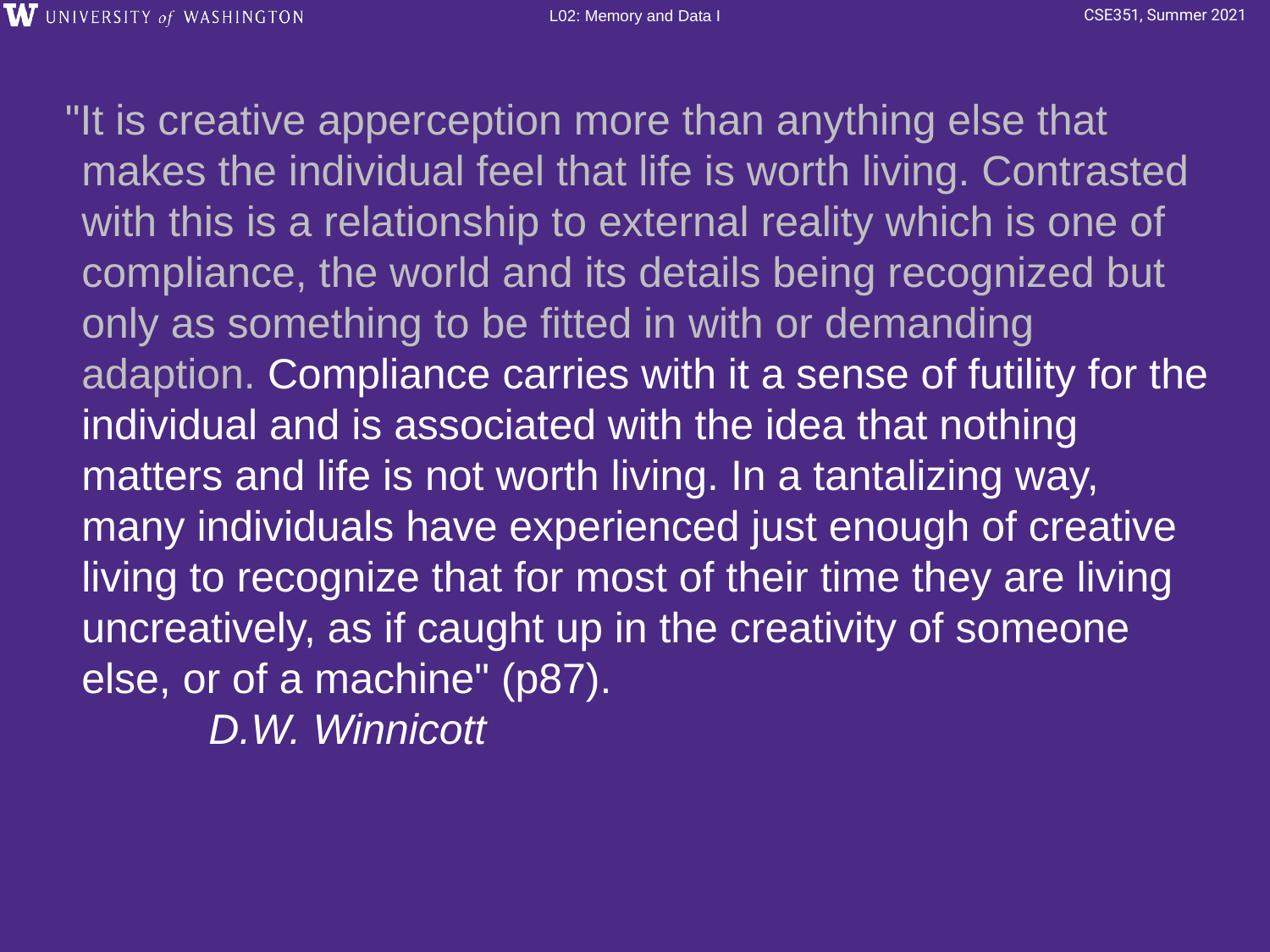

# "It is creative apperception more than anything else that makes the individual feel that life is worth living. Contrasted with this is a relationship to external reality which is one of compliance, the world and its details being recognized but only as something to be fitted in with or demanding adaption. Compliance carries with it a sense of futility for the individual and is associated with the idea that nothing matters and life is not worth living. In a tantalizing way, many individuals have experienced just enough of creative living to recognize that for most of their time they are living uncreatively, as if caught up in the creativity of someone else, or of a machine" (p87). D.W. Winnicott
15